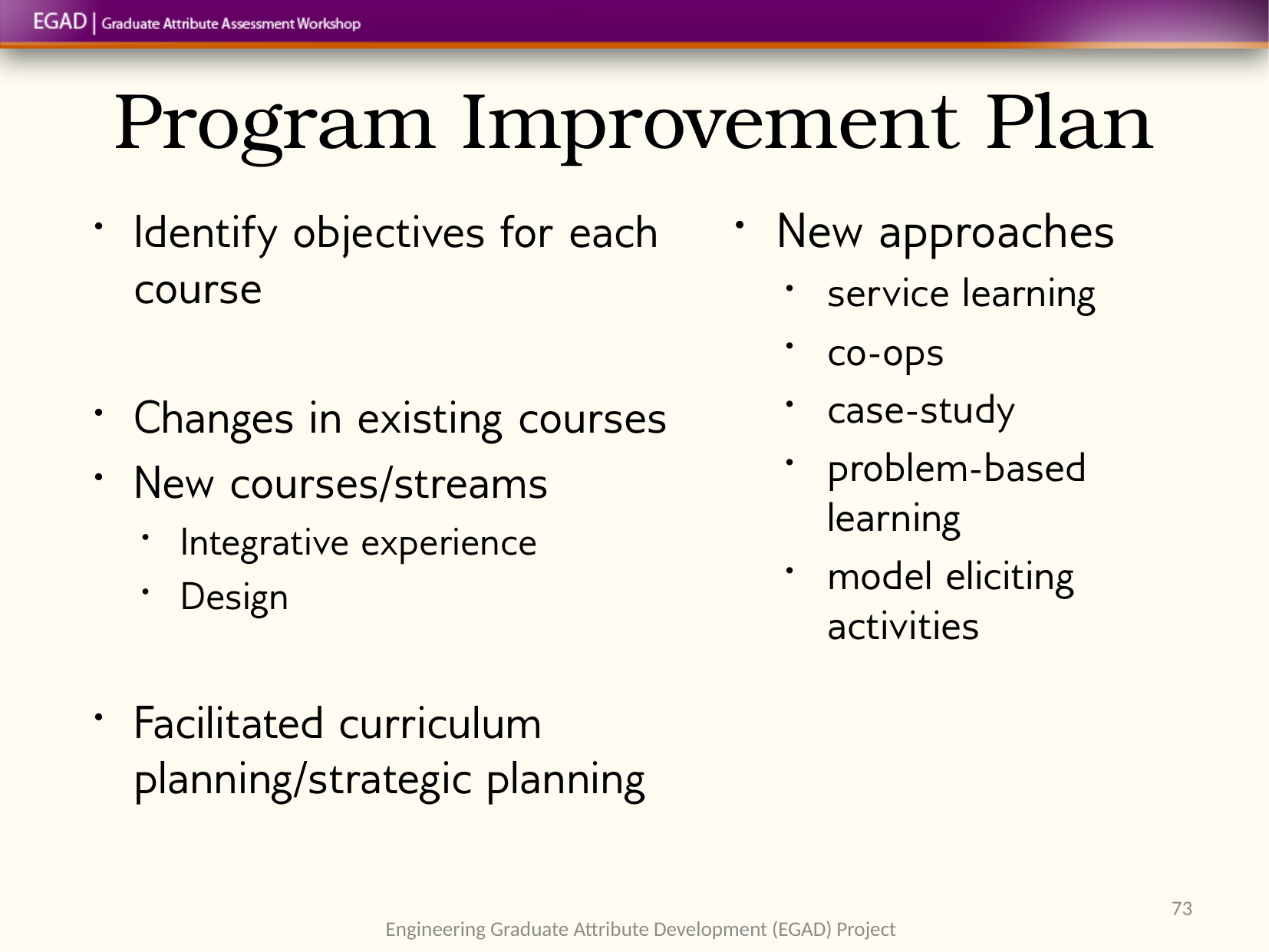

# Program Improvement Plan
New approaches
service learning
co-ops
case-study
problem-based learning
model eliciting activities

Identify objectives for each course

Changes in existing courses
New courses/streams
Integrative experience
Design

Facilitated curriculum planning/strategic planning
73
Engineering Graduate Attribute Development (EGAD) Project